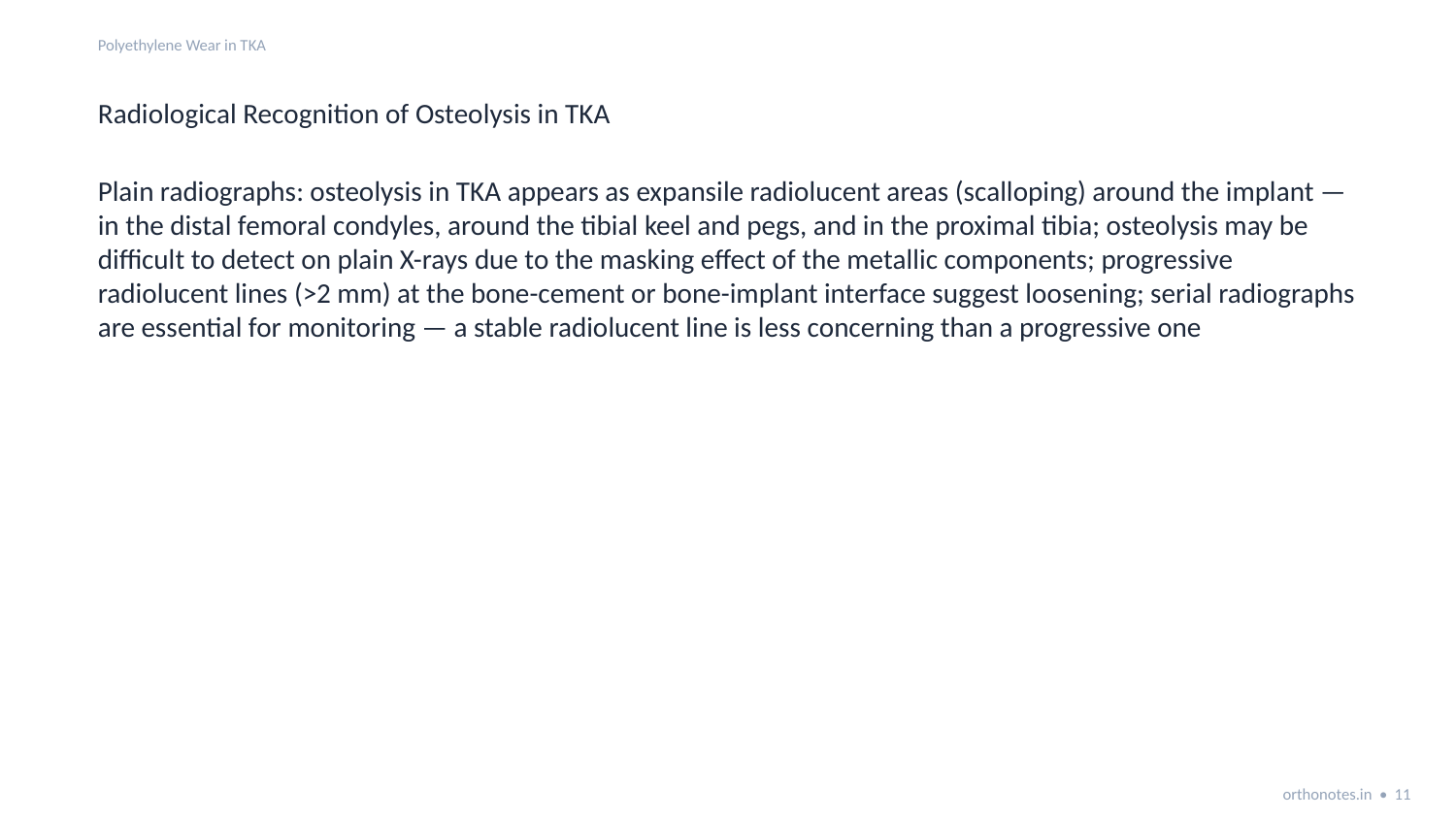

Polyethylene Wear in TKA
Radiological Recognition of Osteolysis in TKA
Plain radiographs: osteolysis in TKA appears as expansile radiolucent areas (scalloping) around the implant — in the distal femoral condyles, around the tibial keel and pegs, and in the proximal tibia; osteolysis may be difficult to detect on plain X-rays due to the masking effect of the metallic components; progressive radiolucent lines (>2 mm) at the bone-cement or bone-implant interface suggest loosening; serial radiographs are essential for monitoring — a stable radiolucent line is less concerning than a progressive one
orthonotes.in  •  11